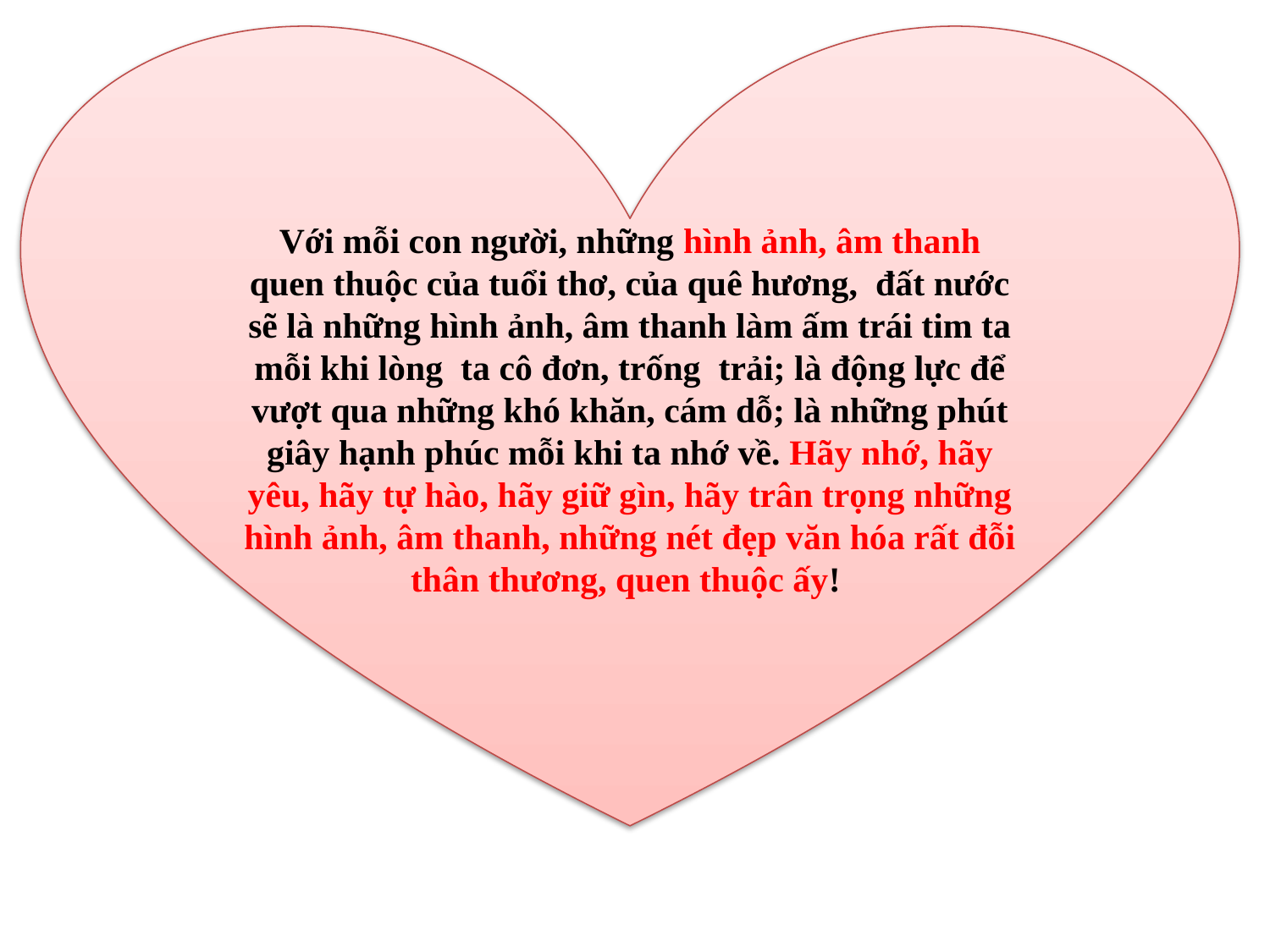

Với mỗi con người, những hình ảnh, âm thanh quen thuộc của tuổi thơ, của quê hương,  đất nước sẽ là những hình ảnh, âm thanh làm ấm trái tim ta mỗi khi lòng  ta cô đơn, trống  trải; là động lực để vượt qua những khó khăn, cám dỗ; là những phút giây hạnh phúc mỗi khi ta nhớ về. Hãy nhớ, hãy yêu, hãy tự hào, hãy giữ gìn, hãy trân trọng những hình ảnh, âm thanh, những nét đẹp văn hóa rất đỗi thân thương, quen thuộc ấy!